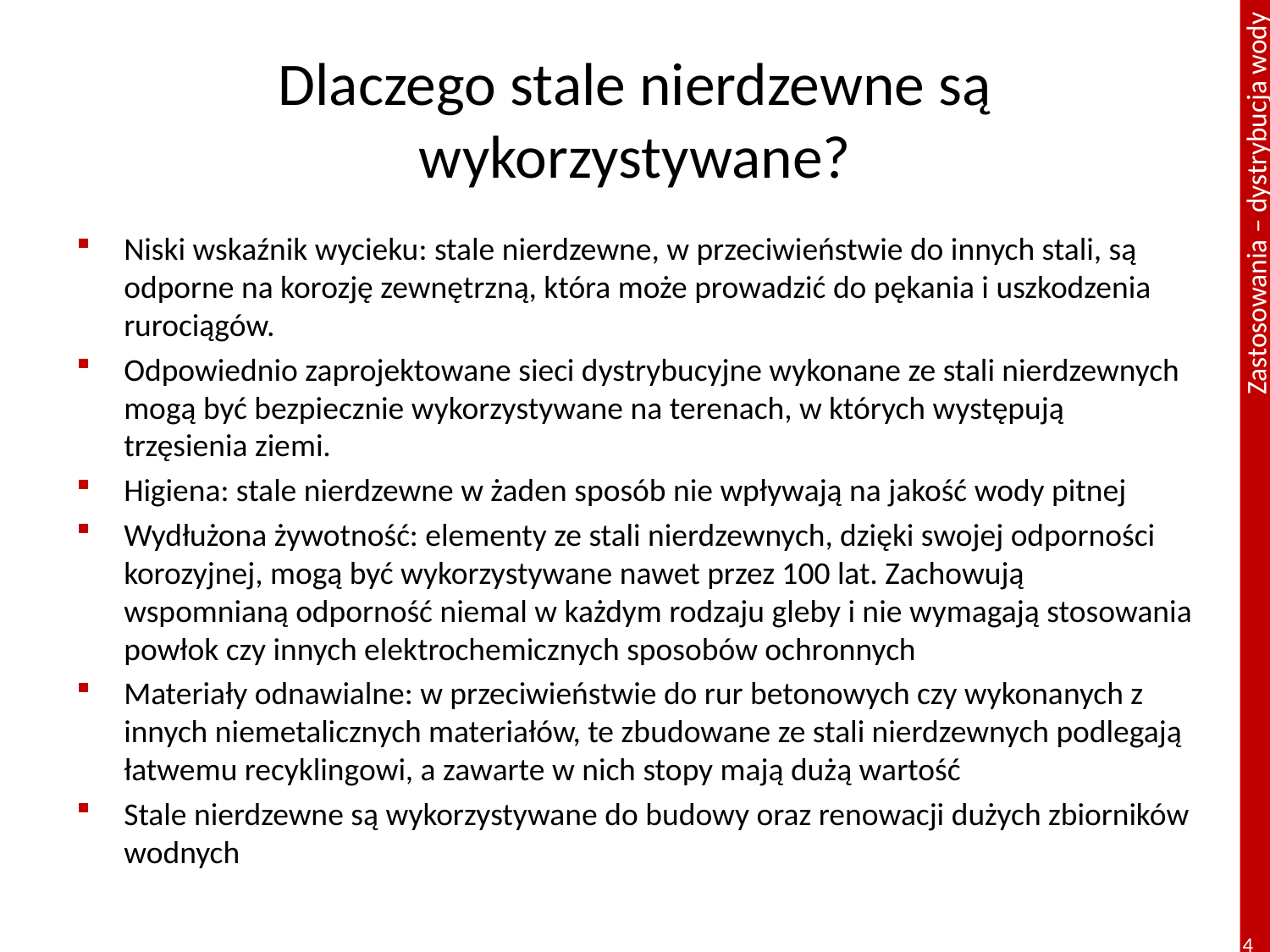

# Dlaczego stale nierdzewne są wykorzystywane?
Niski wskaźnik wycieku: stale nierdzewne, w przeciwieństwie do innych stali, są odporne na korozję zewnętrzną, która może prowadzić do pękania i uszkodzenia rurociągów.
Odpowiednio zaprojektowane sieci dystrybucyjne wykonane ze stali nierdzewnych mogą być bezpiecznie wykorzystywane na terenach, w których występują trzęsienia ziemi.
Higiena: stale nierdzewne w żaden sposób nie wpływają na jakość wody pitnej
Wydłużona żywotność: elementy ze stali nierdzewnych, dzięki swojej odporności korozyjnej, mogą być wykorzystywane nawet przez 100 lat. Zachowują wspomnianą odporność niemal w każdym rodzaju gleby i nie wymagają stosowania powłok czy innych elektrochemicznych sposobów ochronnych
Materiały odnawialne: w przeciwieństwie do rur betonowych czy wykonanych z innych niemetalicznych materiałów, te zbudowane ze stali nierdzewnych podlegają łatwemu recyklingowi, a zawarte w nich stopy mają dużą wartość
Stale nierdzewne są wykorzystywane do budowy oraz renowacji dużych zbiorników wodnych
4